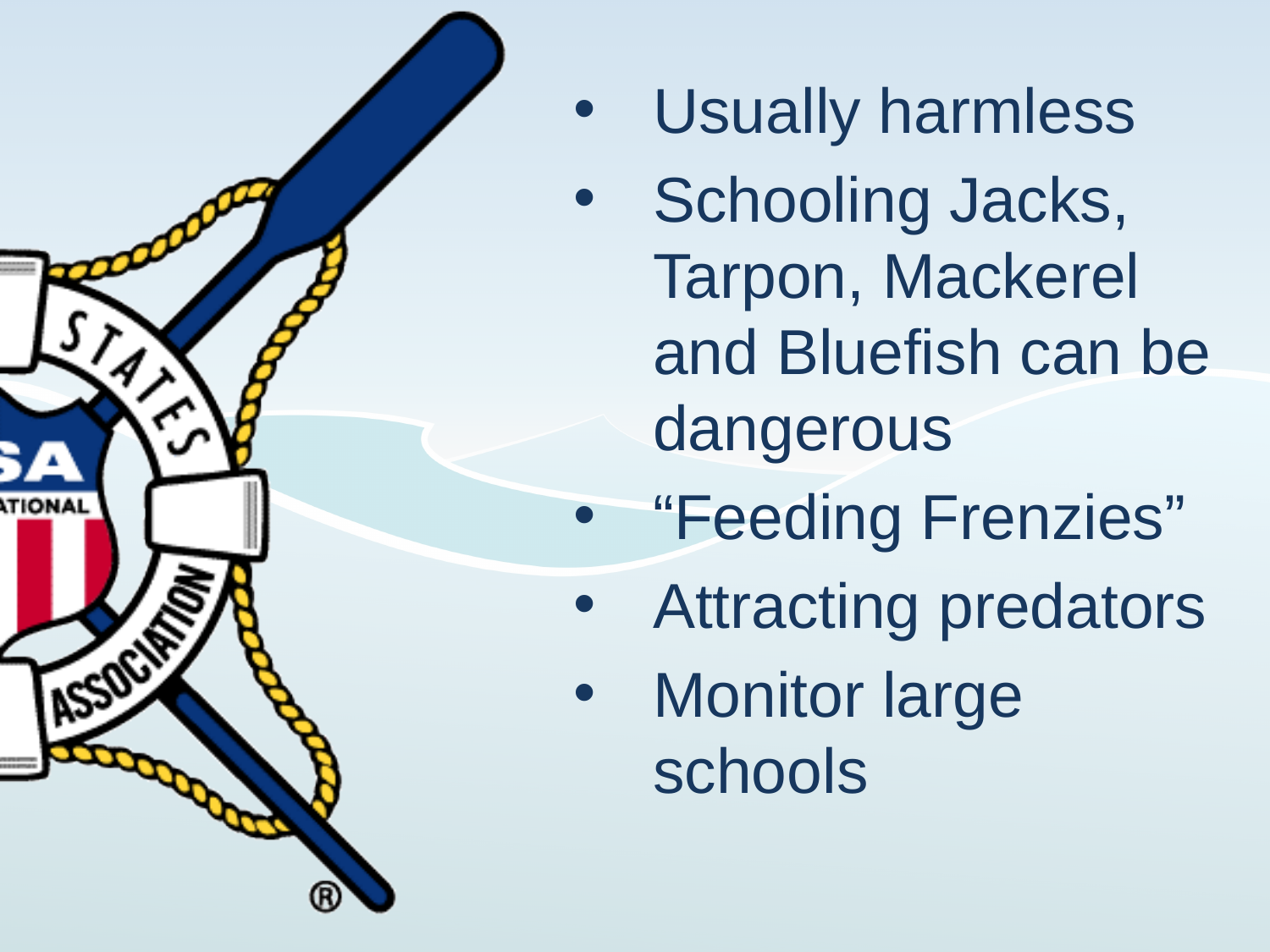

Usually harmless
Schooling Jacks, Tarpon, Mackerel and Bluefish can be dangerous
“Feeding Frenzies”
Attracting predators
Monitor large schools